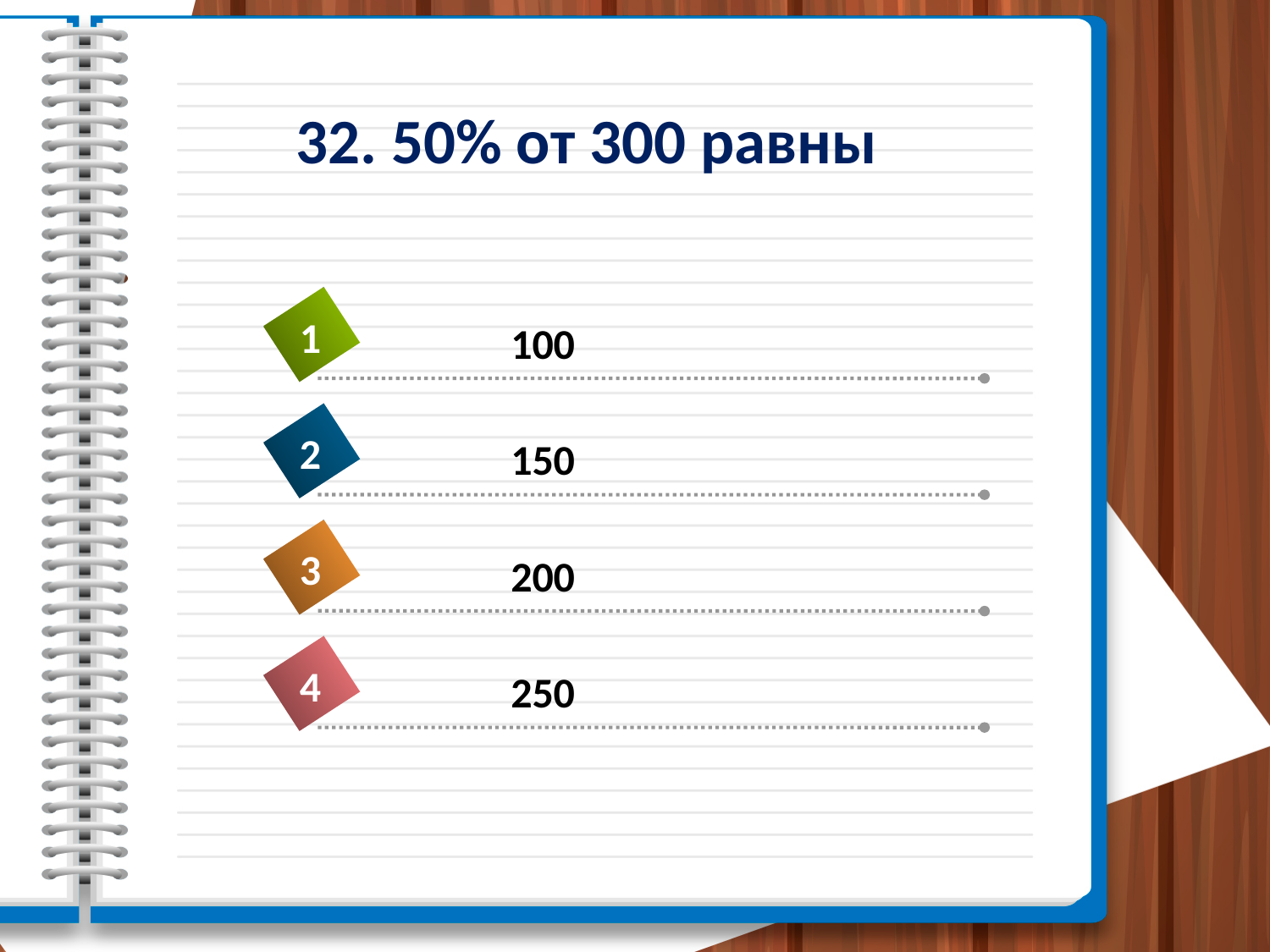

# 32. 50% от 300 равны

1
100

2
150

3
200

4
250